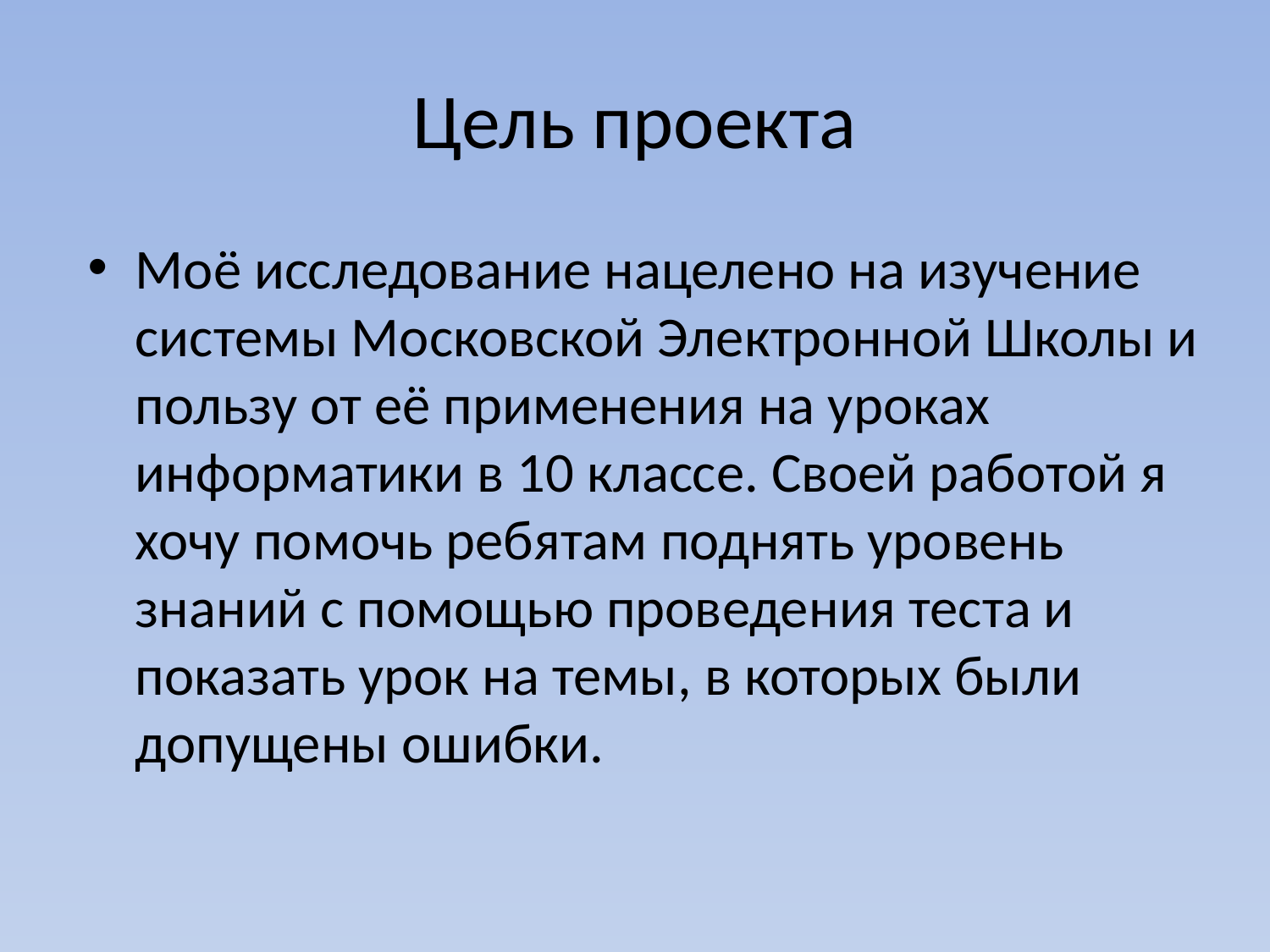

# Цель проекта
Моё исследование нацелено на изучение системы Московской Электронной Школы и пользу от её применения на уроках информатики в 10 классе. Своей работой я хочу помочь ребятам поднять уровень знаний с помощью проведения теста и показать урок на темы, в которых были допущены ошибки.